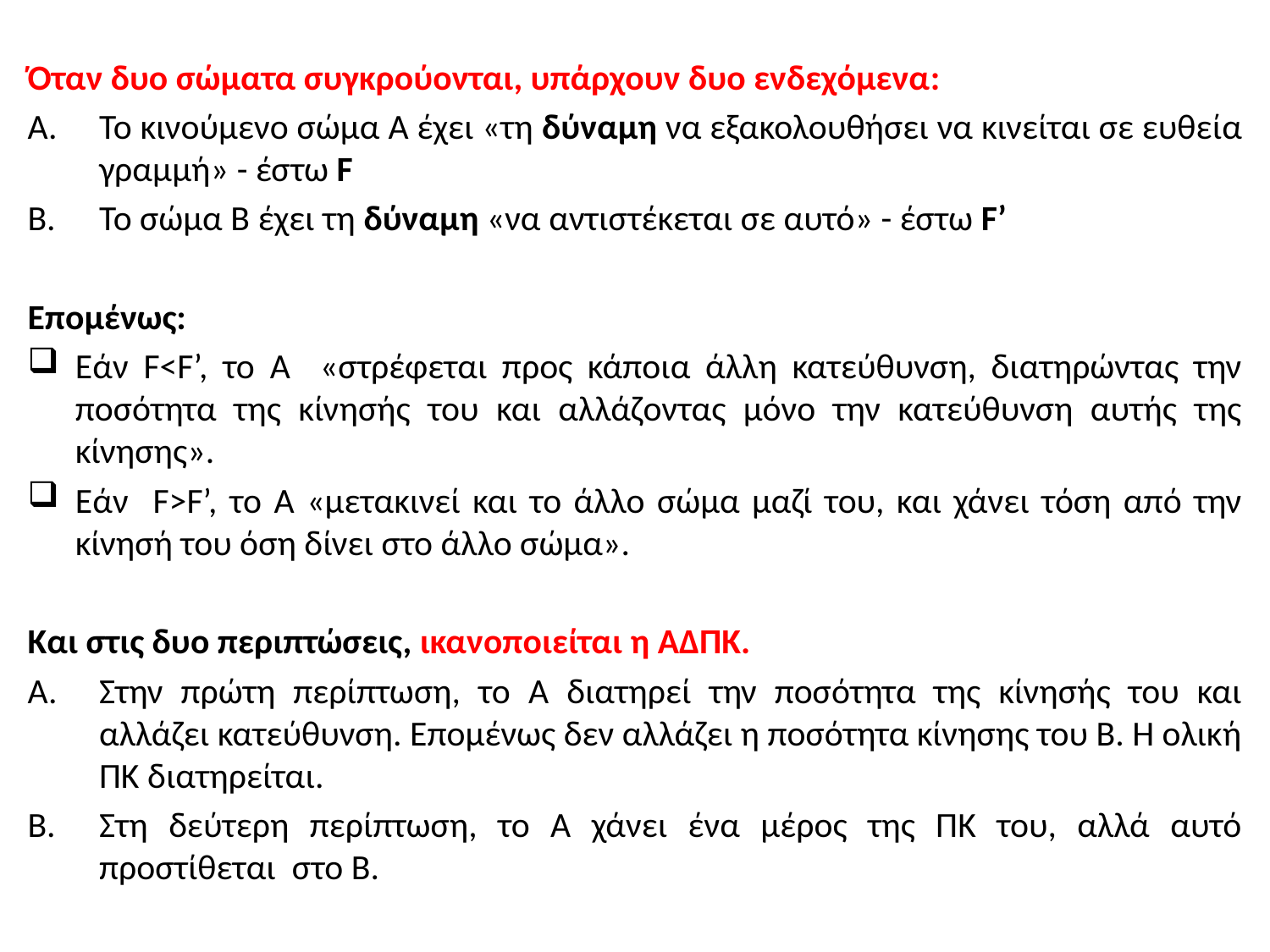

Όταν δυο σώματα συγκρούονται, υπάρχουν δυο ενδεχόμενα:
Το κινούμενο σώμα Α έχει «τη δύναμη να εξακολουθήσει να κινείται σε ευθεία γραμμή» - έστω F
To σώμα B έχει τη δύναμη «να αντιστέκεται σε αυτό» - έστω F’

Επομένως:
Εάν F<F’, το A  «στρέφεται προς κάποια άλλη κατεύθυνση, διατηρώντας την ποσότητα της κίνησής του και αλλάζοντας μόνο την κατεύθυνση αυτής της κίνησης».
Εάν  F>F’, το A «μετακινεί και το άλλο σώμα μαζί του, και χάνει τόση από την κίνησή του όση δίνει στο άλλο σώμα».

Και στις δυο περιπτώσεις, ικανοποιείται η ΑΔΠΚ.
Στην πρώτη περίπτωση, το A διατηρεί την ποσότητα της κίνησής του και αλλάζει κατεύθυνση. Επομένως δεν αλλάζει η ποσότητα κίνησης του Β. Η ολική ΠΚ διατηρείται.
Στη δεύτερη περίπτωση, το Α χάνει ένα μέρος της ΠΚ του, αλλά αυτό προστίθεται  στο Β.